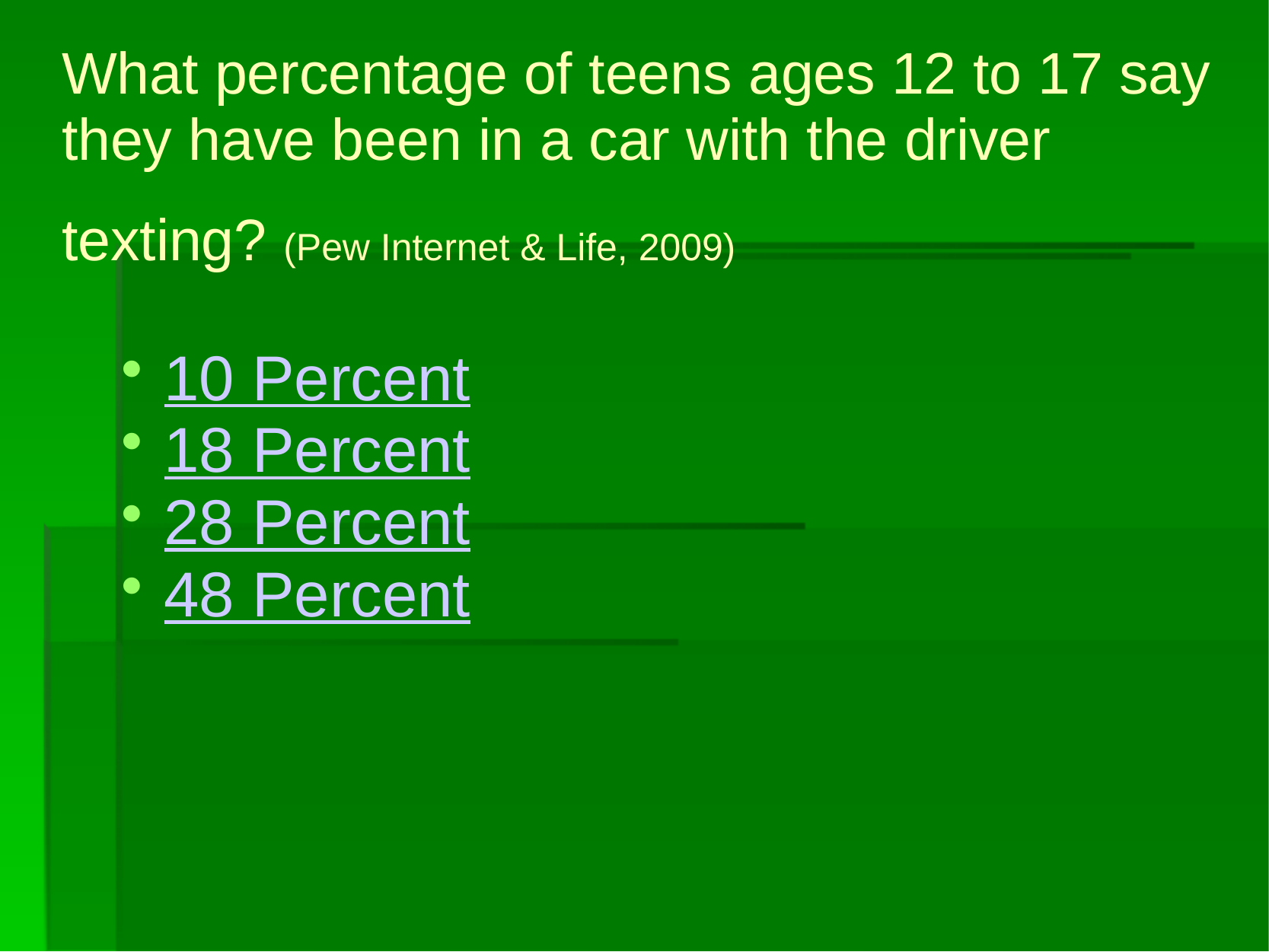

# What percentage of teens ages 12 to 17 say they have been in a car with the driver texting? (Pew Internet & Life, 2009)
10 Percent
18 Percent
28 Percent
48 Percent